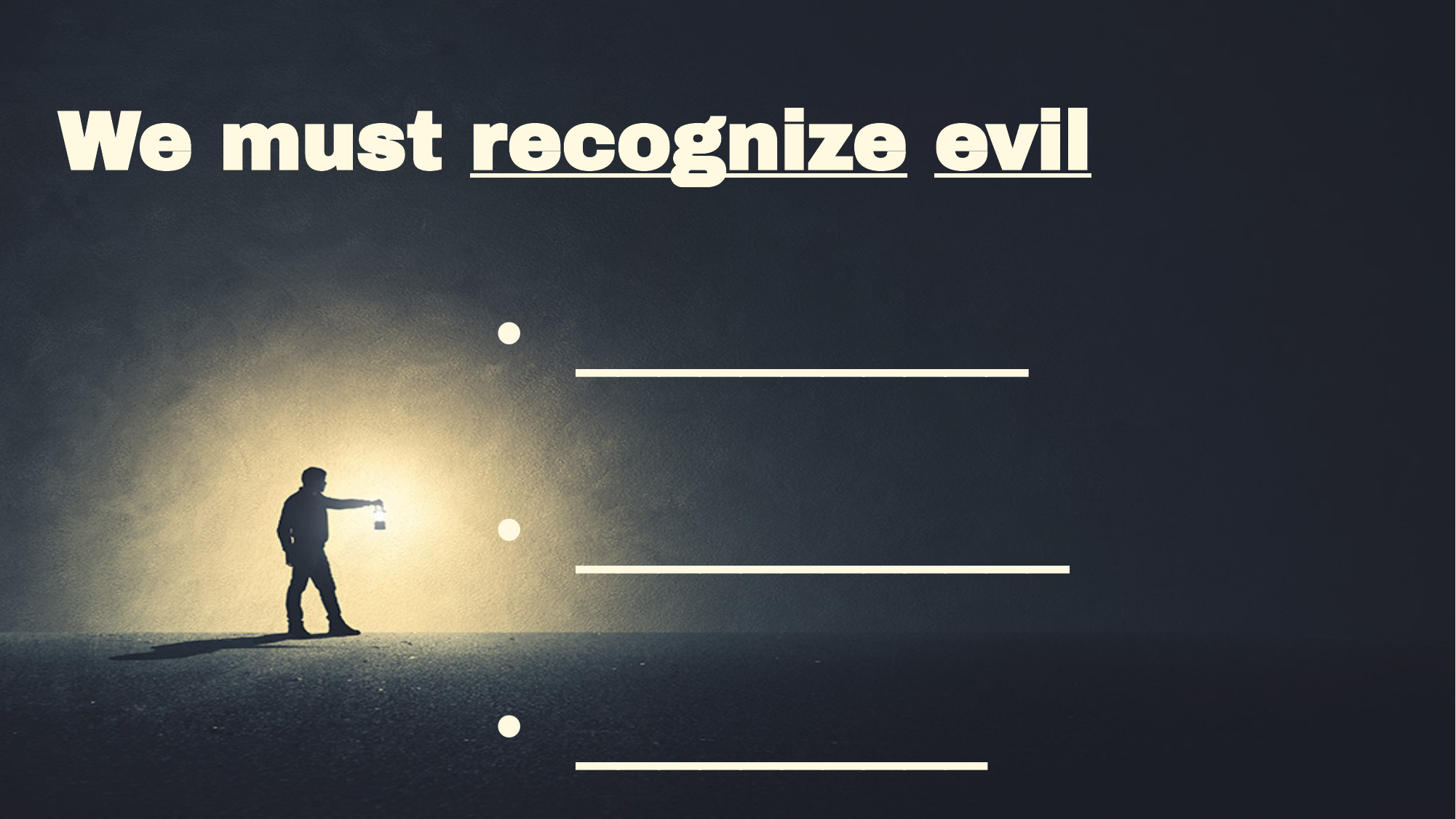

We must recognize evil

___________

____________

__________